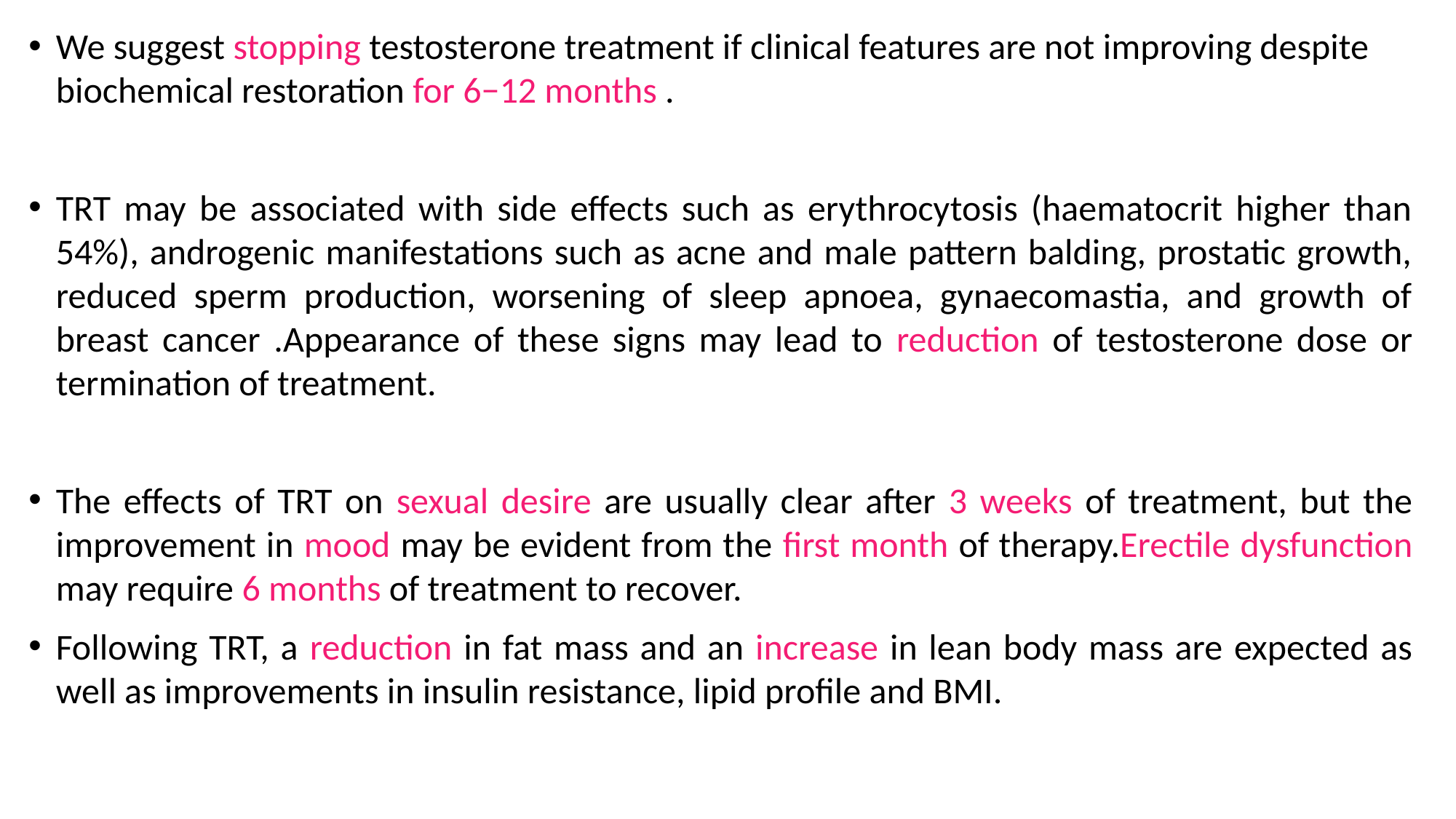

We suggest stopping testosterone treatment if clinical features are not improving despite biochemical restoration for 6−12 months .

TRT may be associated with side effects such as erythrocytosis (haematocrit higher than 54%), androgenic manifestations such as acne and male pattern balding, prostatic growth, reduced sperm production, worsening of sleep apnoea, gynaecomastia, and growth of breast cancer .Appearance of these signs may lead to reduction of testosterone dose or termination of treatment.

The effects of TRT on sexual desire are usually clear after 3 weeks of treatment, but the improvement in mood may be evident from the first month of therapy.Erectile dysfunction may require 6 months of treatment to recover.
Following TRT, a reduction in fat mass and an increase in lean body mass are expected as well as improvements in insulin resistance, lipid profile and BMI.